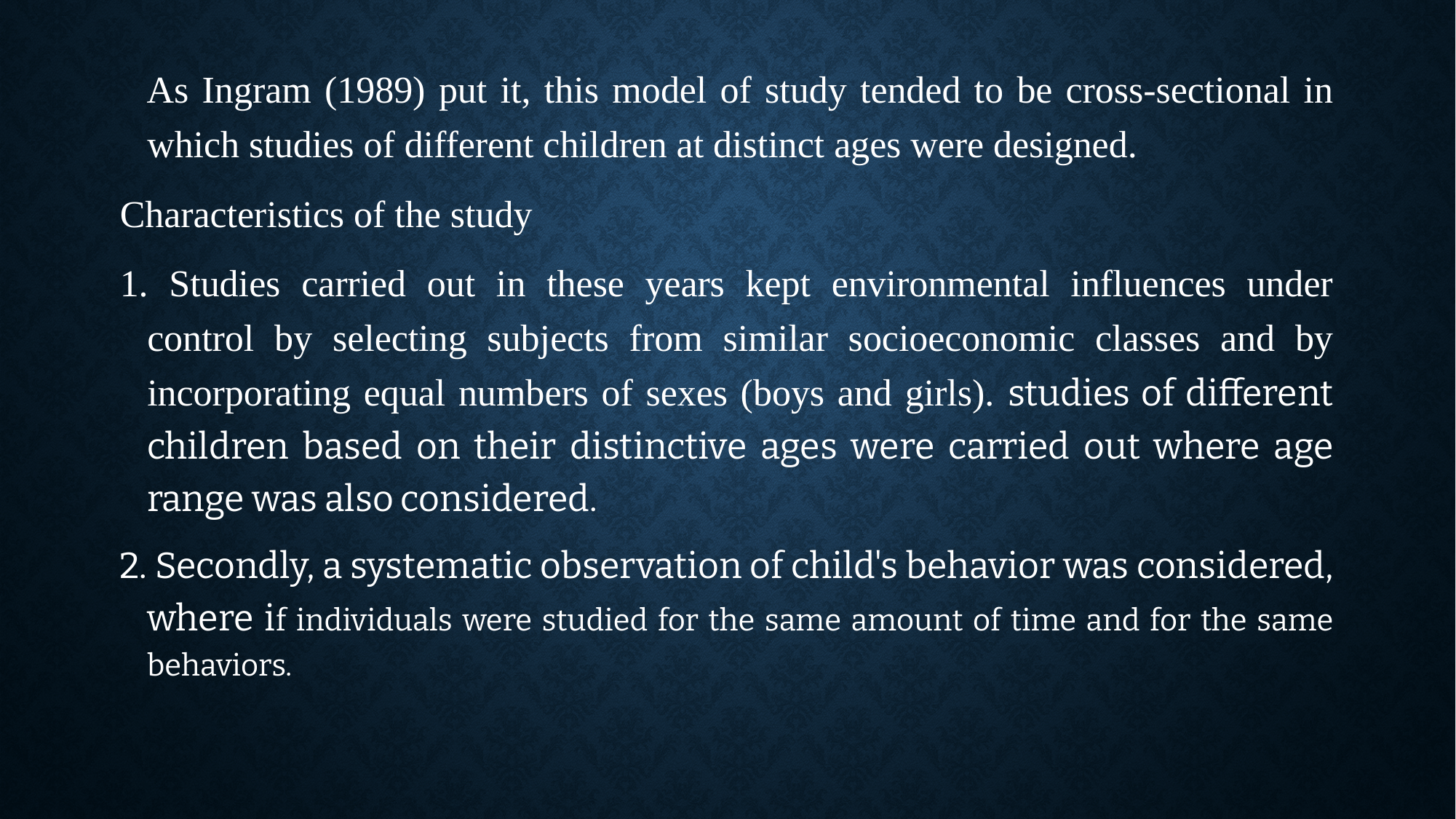

As Ingram (1989) put it, this model of study tended to be cross-sectional in which studies of different children at distinct ages were designed.
Characteristics of the study
1. Studies carried out in these years kept environmental influences under control by selecting subjects from similar socioeconomic classes and by incorporating equal numbers of sexes (boys and girls). studies of different children based on their distinctive ages were carried out where age range was also considered.
2. Secondly, a systematic observation of child's behavior was considered, where if individuals were studied for the same amount of time and for the same behaviors.